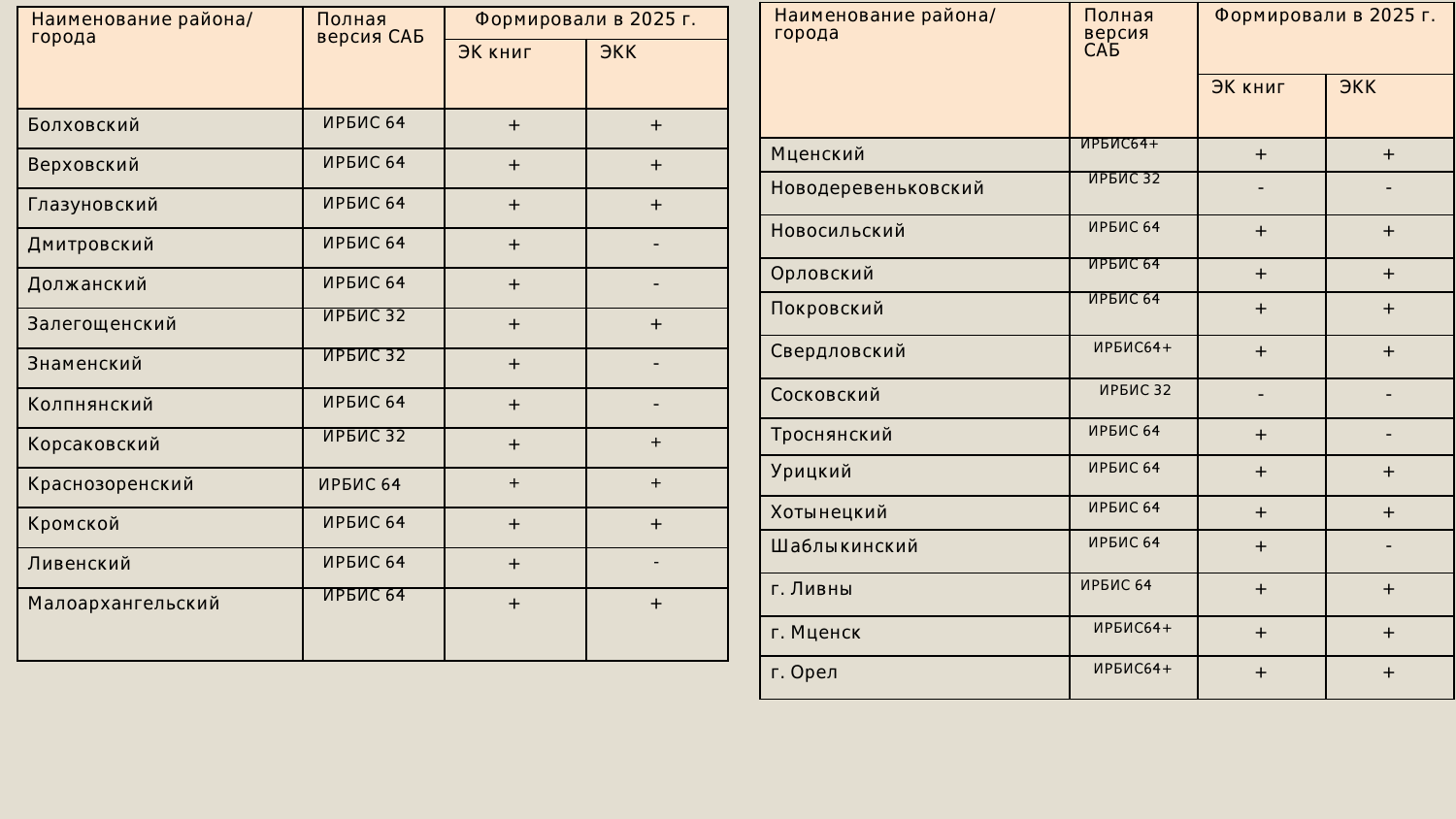

| Наименование района/ города | Полная версия САБ | Формировали в 2025 г. |  |
| --- | --- | --- | --- |
|  |  | ЭК книг | ЭКК |
| Мценский | ИРБИС64+ | + | + |
| Новодеревеньковский | ИРБИС 32 | - | - |
| Новосильский | ИРБИС 64 | + | + |
| Орловский | ИРБИС 64 | + | + |
| Покровский | ИРБИС 64 | + | + |
| Свердловский | ИРБИС64+ | + | + |
| Сосковский | ИРБИС 32 | - | - |
| Троснянский | ИРБИС 64 | + | - |
| Урицкий | ИРБИС 64 | + | + |
| Хотынецкий | ИРБИС 64 | + | + |
| Шаблыкинский | ИРБИС 64 | + | - |
| г. Ливны | ИРБИС 64 | + | + |
| г. Мценск | ИРБИС64+ | + | + |
| г. Орел | ИРБИС64+ | + | + |
| Наименование района/ города | Полная версия САБ | Формировали в 2025 г. |  |
| --- | --- | --- | --- |
|  |  | ЭК книг | ЭКК |
| Болховский | ИРБИС 64 | + | + |
| Верховский | ИРБИС 64 | + | + |
| Глазуновский | ИРБИС 64 | + | + |
| Дмитровский | ИРБИС 64 | + | - |
| Должанский | ИРБИС 64 | + | - |
| Залегощенский | ИРБИС 32 | + | + |
| Знаменский | ИРБИС 32 | + | - |
| Колпнянский | ИРБИС 64 | + | - |
| Корсаковский | ИРБИС 32 | + | + |
| Краснозоренский | ИРБИС 64 | + | + |
| Кромской | ИРБИС 64 | + | + |
| Ливенский | ИРБИС 64 | + | - |
| Малоархангельский | ИРБИС 64 | + | + |